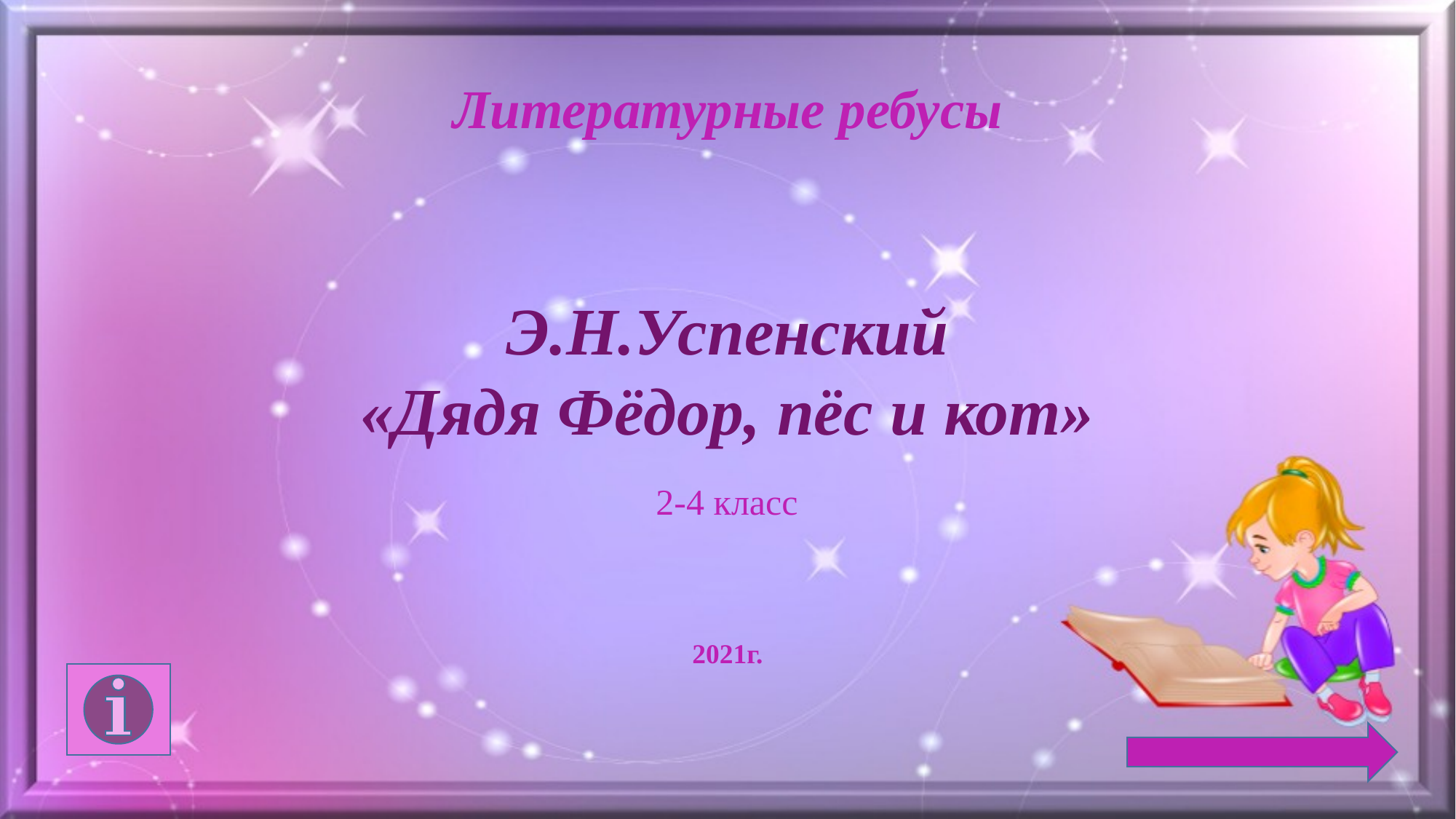

Литературные ребусы
Э.Н.Успенский
«Дядя Фёдор, пёс и кот»
2-4 класс
2021г.